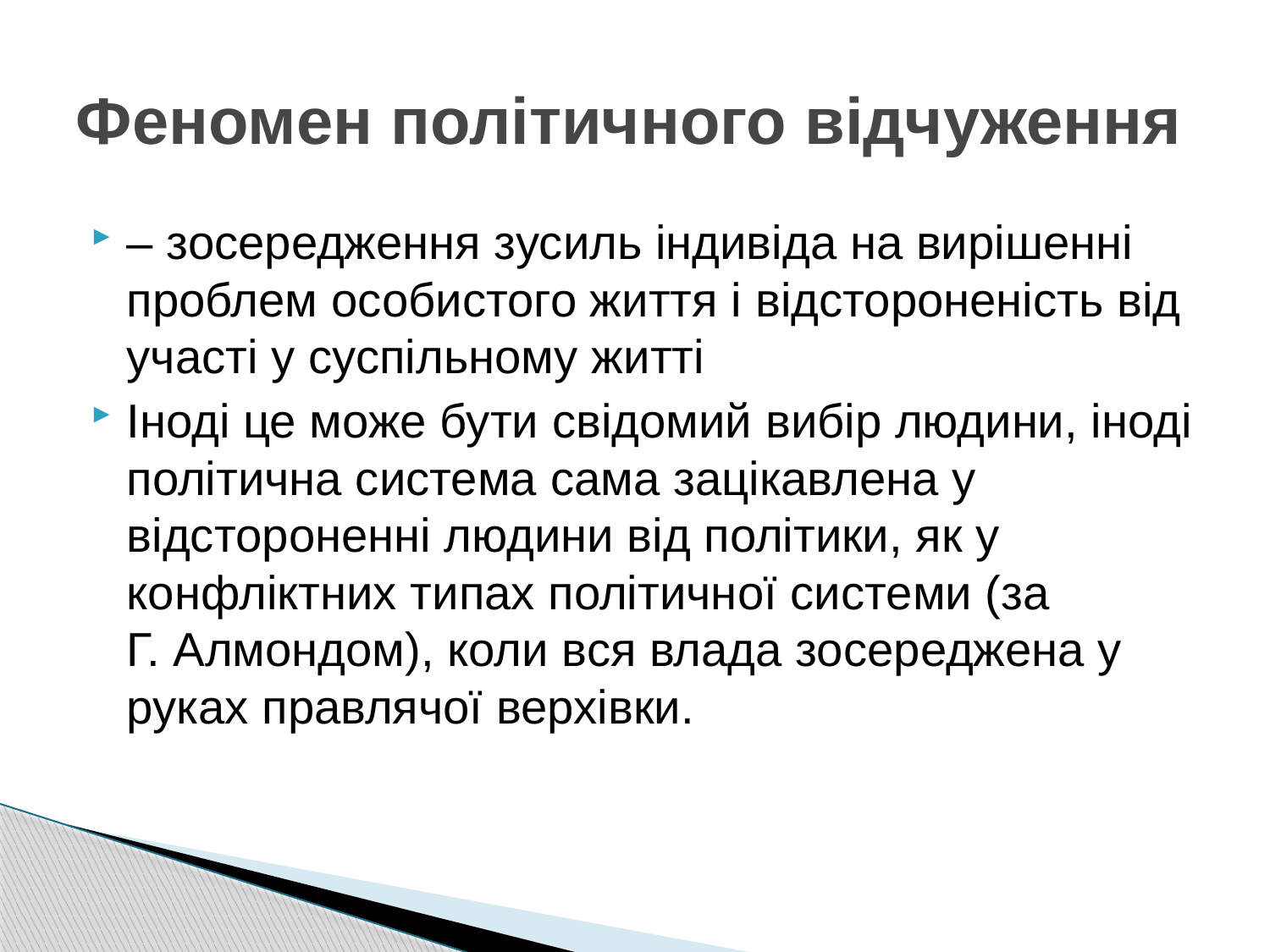

# Феномен політичного відчуження
– зосередження зусиль індивіда на вирішенні проблем особистого життя і відстороненість від участі у суспільному житті
Іноді це може бути свідомий вибір людини, іноді політична система сама зацікавлена у відстороненні людини від політики, як у конфліктних типах політичної системи (за Г. Алмондом), коли вся влада зосереджена у руках правлячої верхівки.